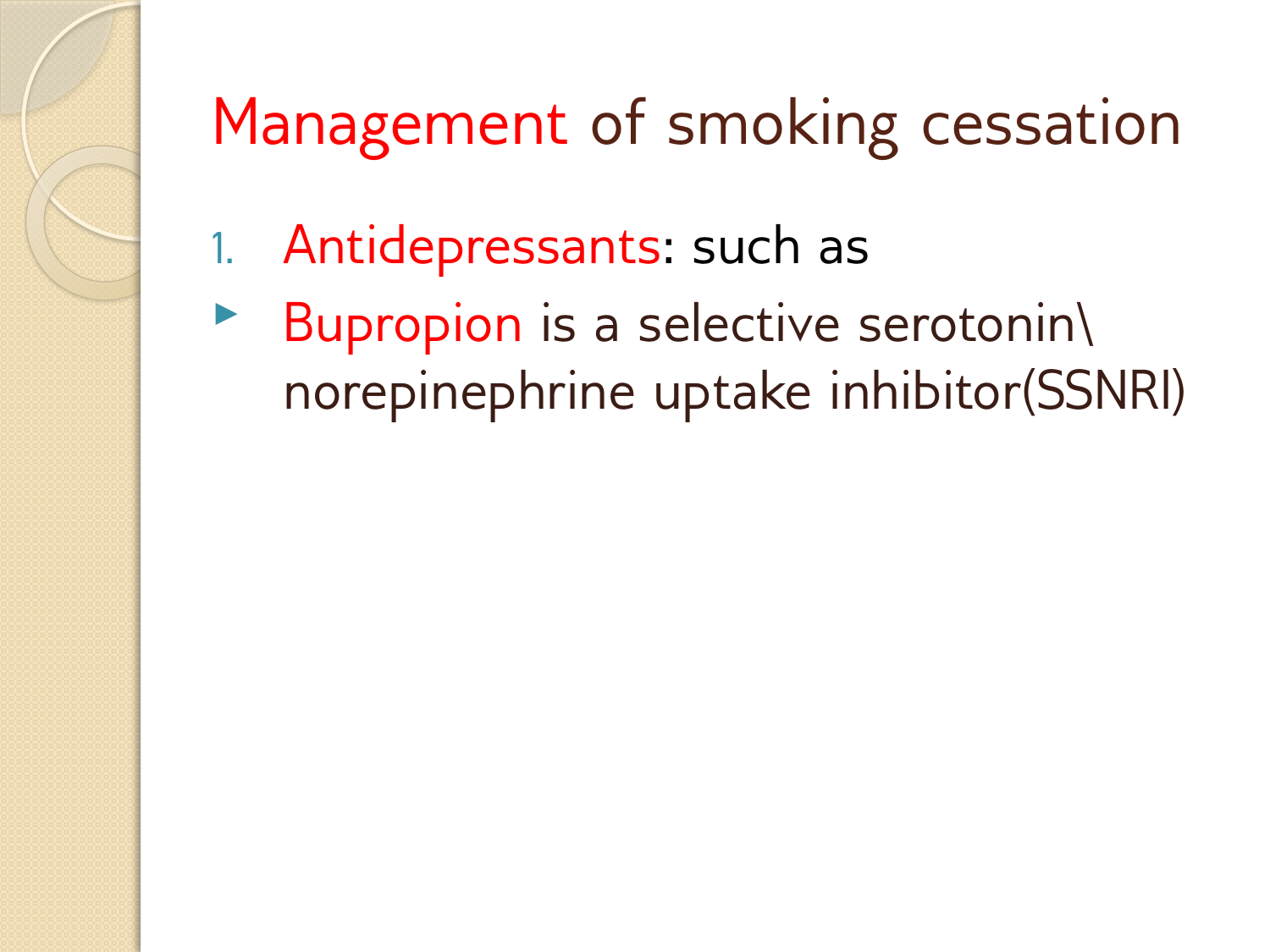

# Management of smoking cessation
Antidepressants: such as
Bupropion is a selective serotonin\norepinephrine uptake inhibitor(SSNRI)